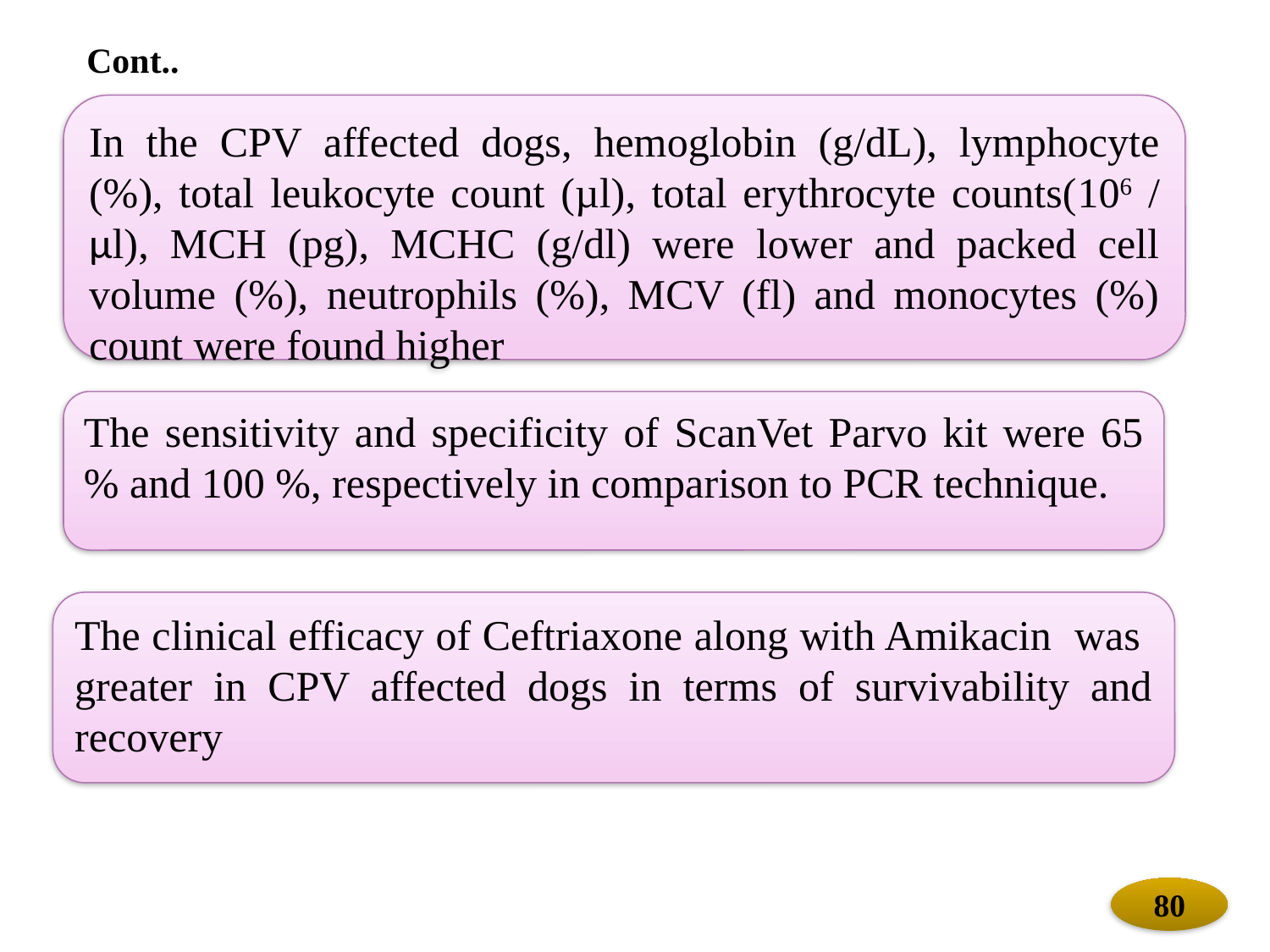

Cont..
In the CPV affected dogs, hemoglobin (g/dL), lymphocyte (%), total leukocyte count (µl), total erythrocyte counts(106 / µl), MCH (pg), MCHC (g/dl) were lower and packed cell volume (%), neutrophils (%), MCV (fl) and monocytes (%) count were found higher

The sensitivity and specificity of ScanVet Parvo kit were 65 % and 100 %, respectively in comparison to PCR technique.

The clinical efficacy of Ceftriaxone along with Amikacin  was  greater in CPV affected dogs in terms of survivability and recovery

80
80